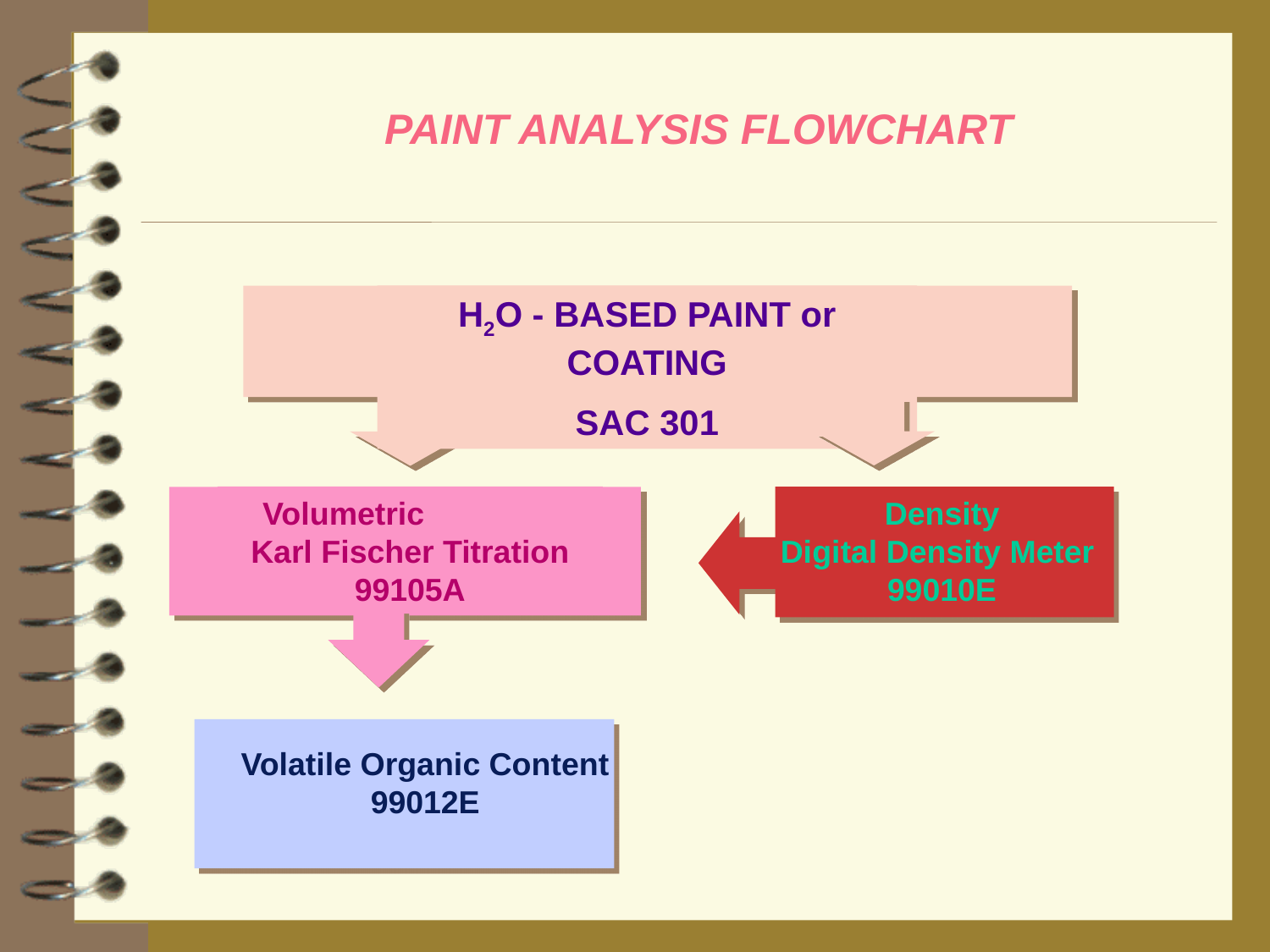

PAINT ANALYSIS FLOWCHART

H2O - BASED PAINT or COATING
SAC 301

Volumetric                Karl Fischer Titration
99105A

Density
Digital Density Meter
99010E

Volatile Organic Content
99012E